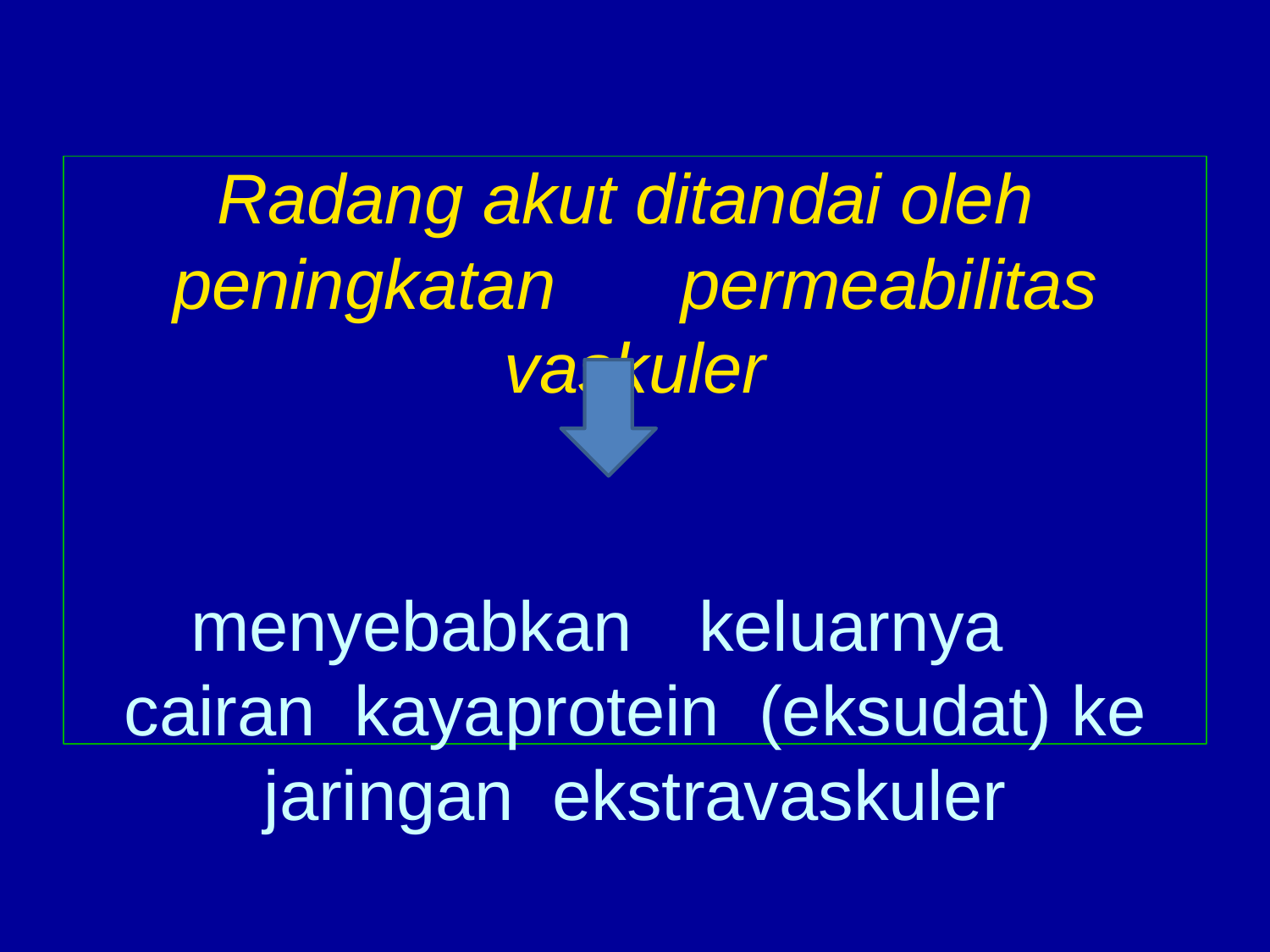

Radang akut ditandai oleh  peningkatan	permeabilitas vaskuler

menyebabkan	keluarnya	cairan  kaya	protein	(eksudat) ke jaringan  ekstravaskuler